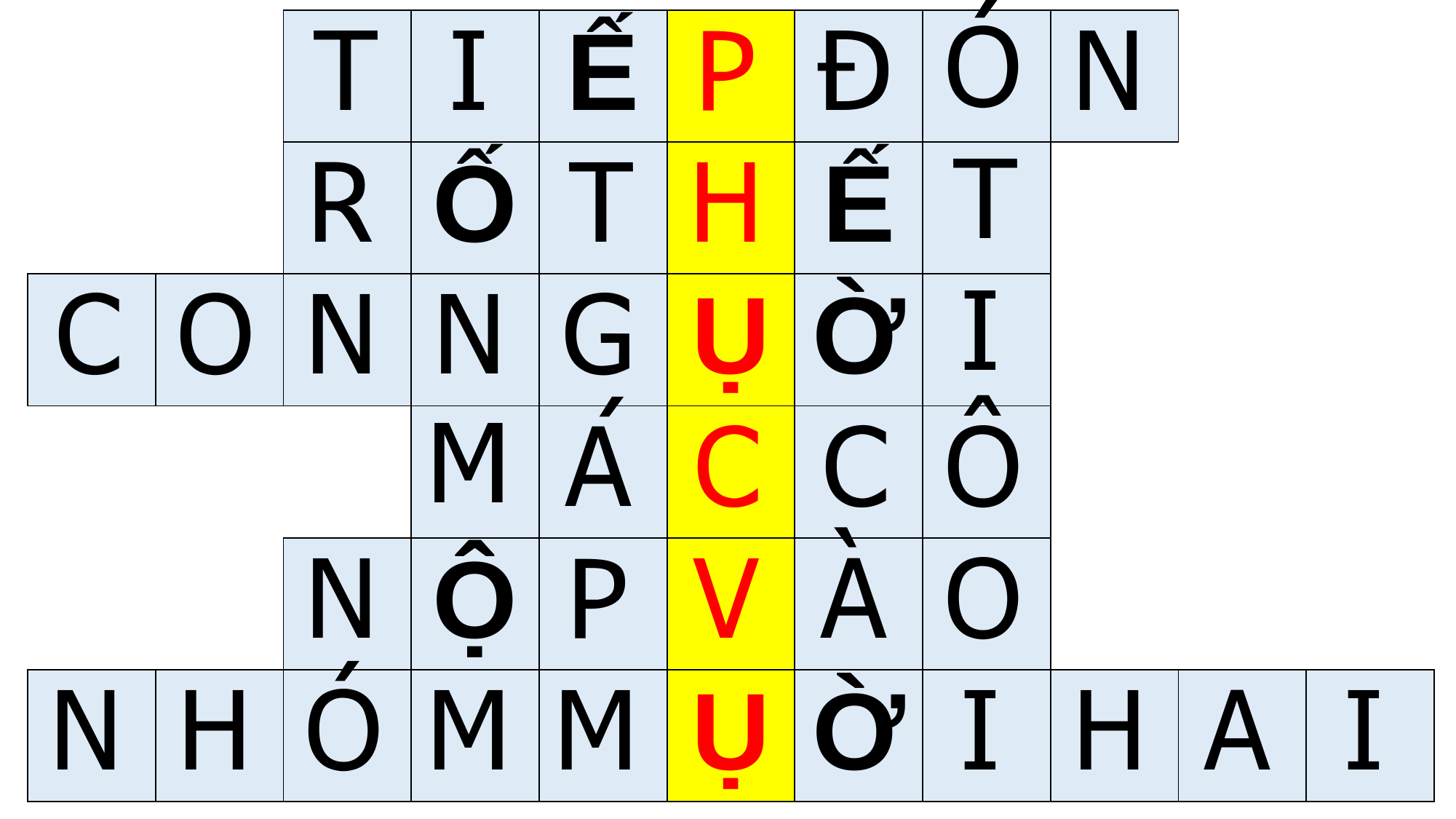

|  |  | T | I | Ế | P | Đ | Ó | N |  |  |
| --- | --- | --- | --- | --- | --- | --- | --- | --- | --- | --- |
|  |  | R | Ố | T | H | Ế | T |  |  |  |
| C | O | N | N | G | Ụ | Ờ | I |  |  |  |
|  |  |  | M | Á | C | C | Ô |  |  |  |
|  |  | N | Ộ | P | V | À | O |  |  |  |
| N | H | Ó | M | M | Ụ | Ờ | I | H | A | I |